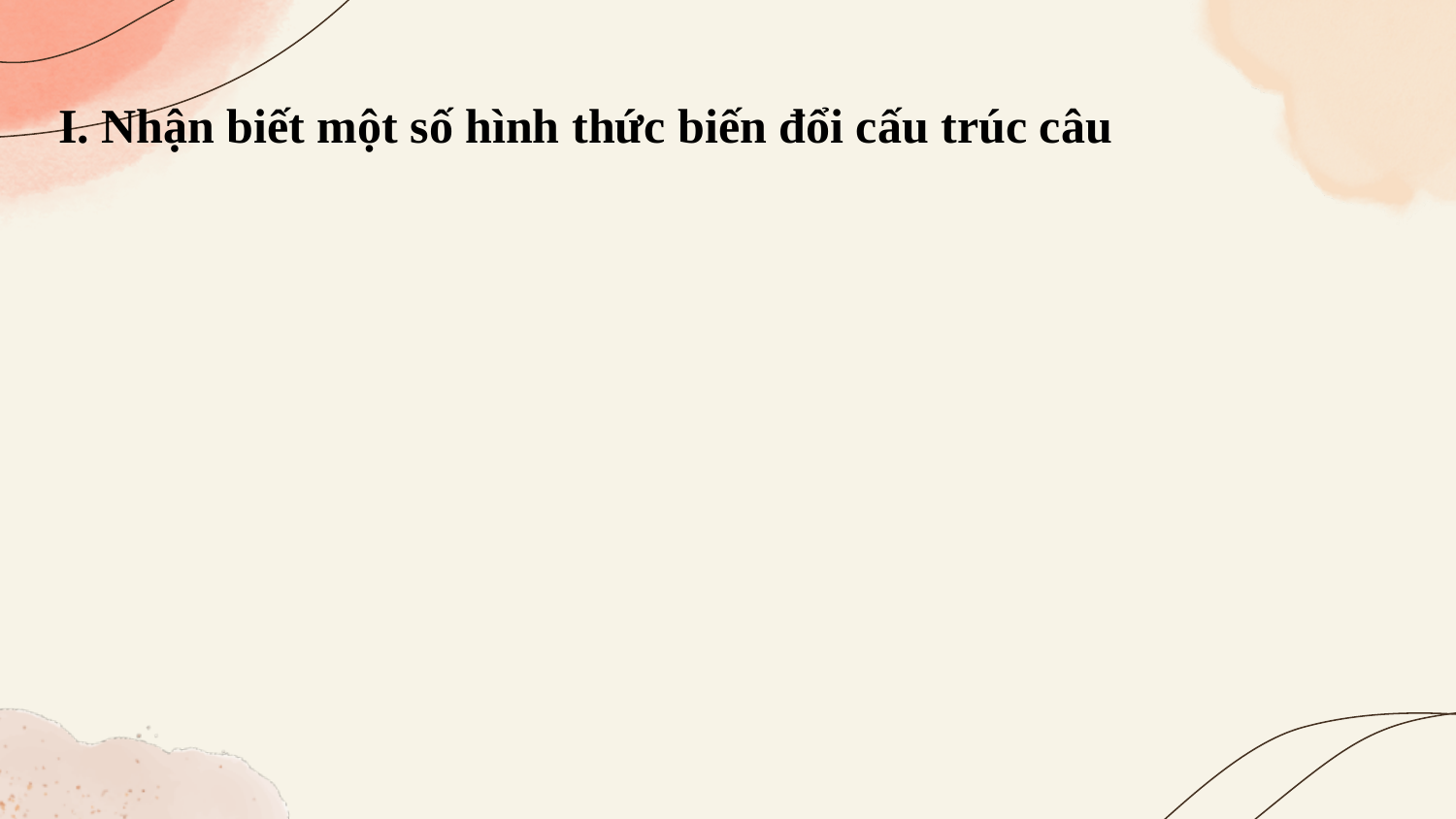

I. Nhận biết một số hình thức biến đổi cấu trúc câu